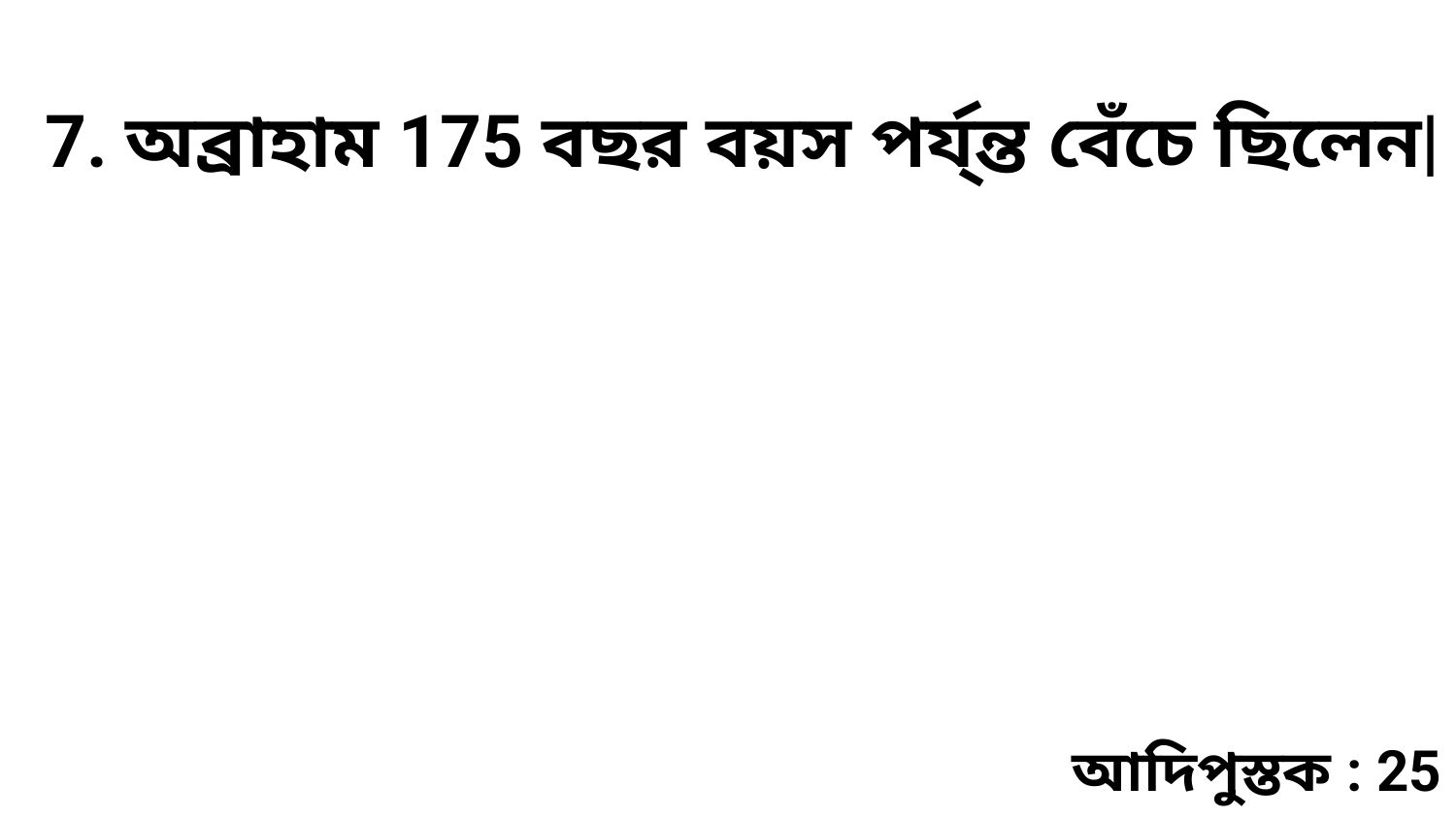

7. অব্রাহাম 175 বছর বয়স পর্য্ন্ত বেঁচে ছিলেন|
আদিপুস্তক : 25